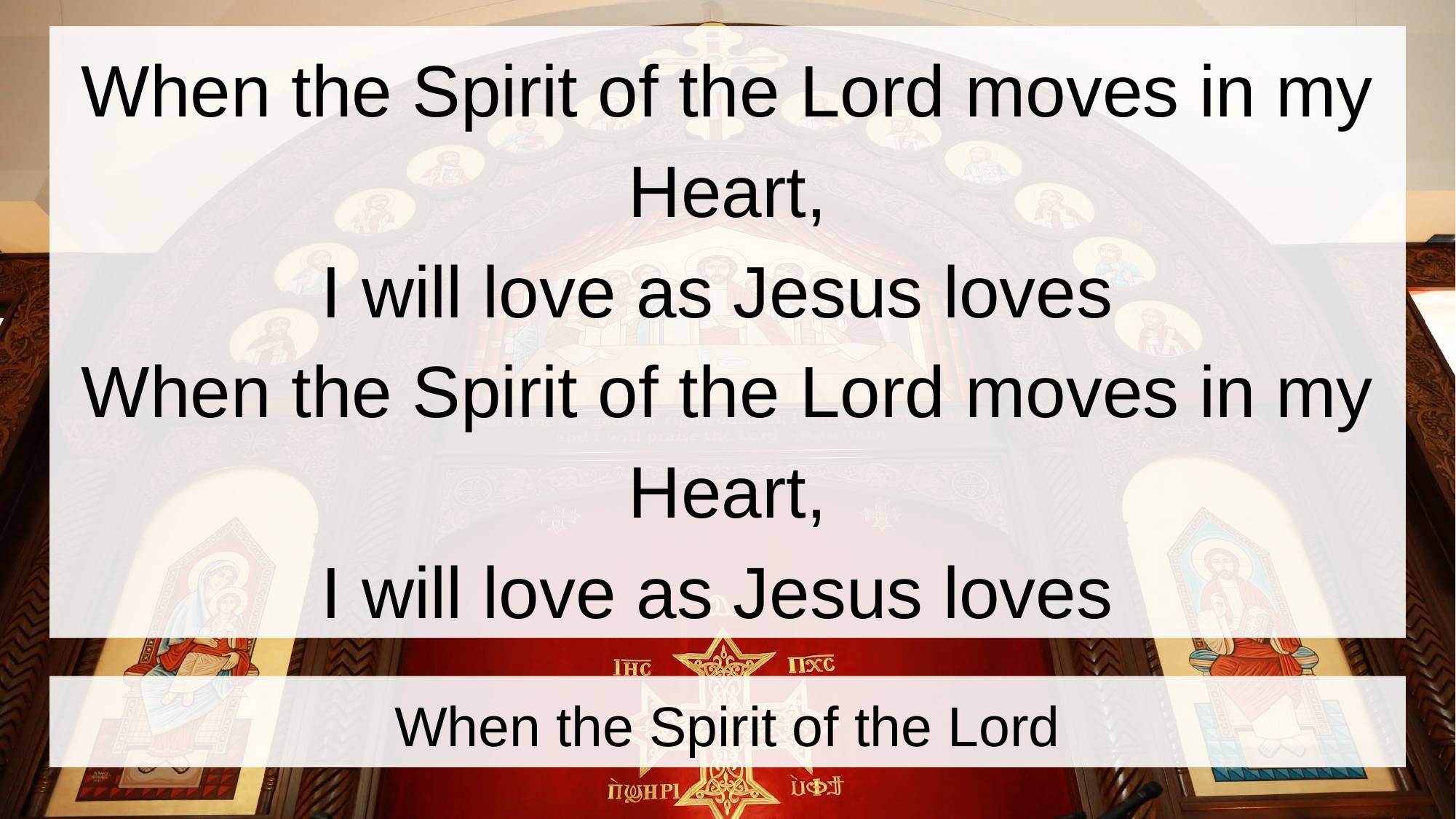

When the Spirit of the Lord moves in my Heart,
I will love as Jesus loves
When the Spirit of the Lord moves in my Heart,
I will love as Jesus loves
# When the Spirit of the Lord